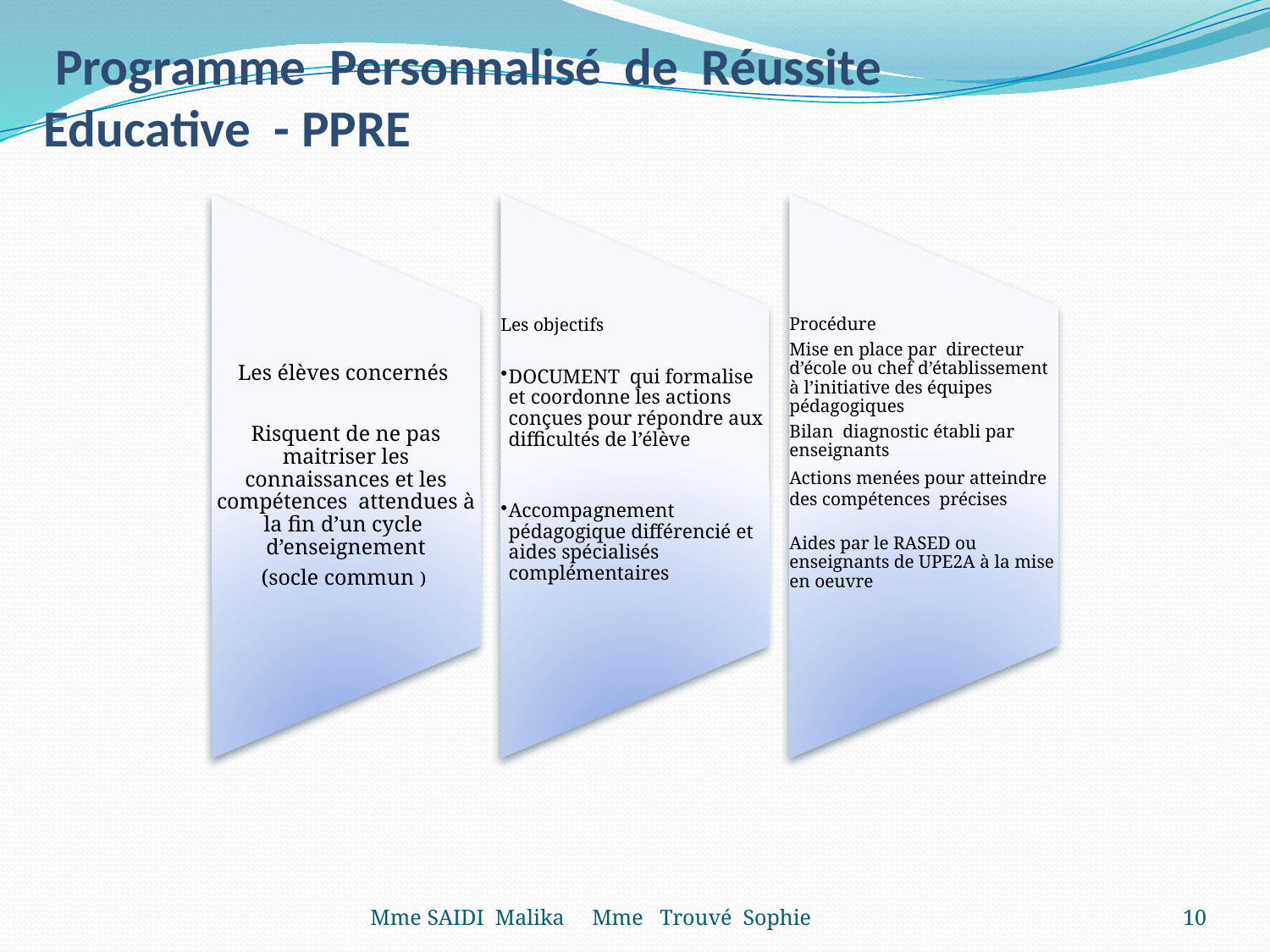

Programme  Personnalisé  de  Réussite  Educative  - PPRE
Les élèves concernés

Risquent de ne pas maitriser les connaissances et les compétences  attendues à la fin d’un cycle  d’enseignement
(socle commun )
Les objectifs

DOCUMENT  qui formalise  et coordonne les actions conçues pour répondre aux difficultés de l’élève

Accompagnement pédagogique différencié et aides spécialisés complémentaires
Procédure
Mise en place par  directeur d’école ou chef d’établissement à l’initiative des équipes pédagogiques
Bilan  diagnostic établi par enseignants
Actions menées pour atteindre des compétences  précises

Aides par le RASED ou enseignants de UPE2A à la mise en oeuvre

Mme SAIDI  Malika     Mme   Trouvé  Sophie
10